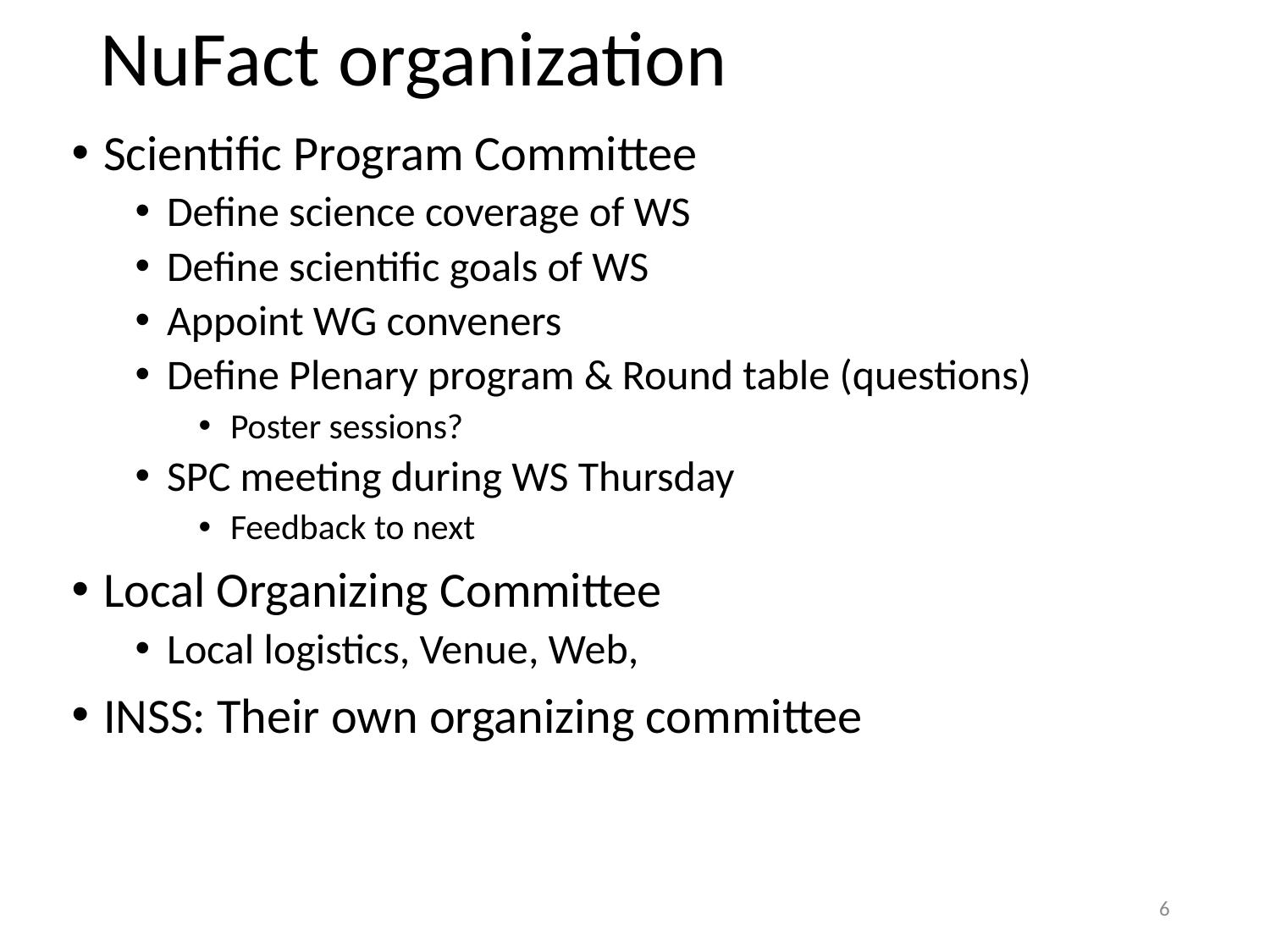

# NuFact organization
Scientific Program Committee
Define science coverage of WS
Define scientific goals of WS
Appoint WG conveners
Define Plenary program & Round table (questions)
Poster sessions?
SPC meeting during WS Thursday
Feedback to next
Local Organizing Committee
Local logistics, Venue, Web,
INSS: Their own organizing committee
6